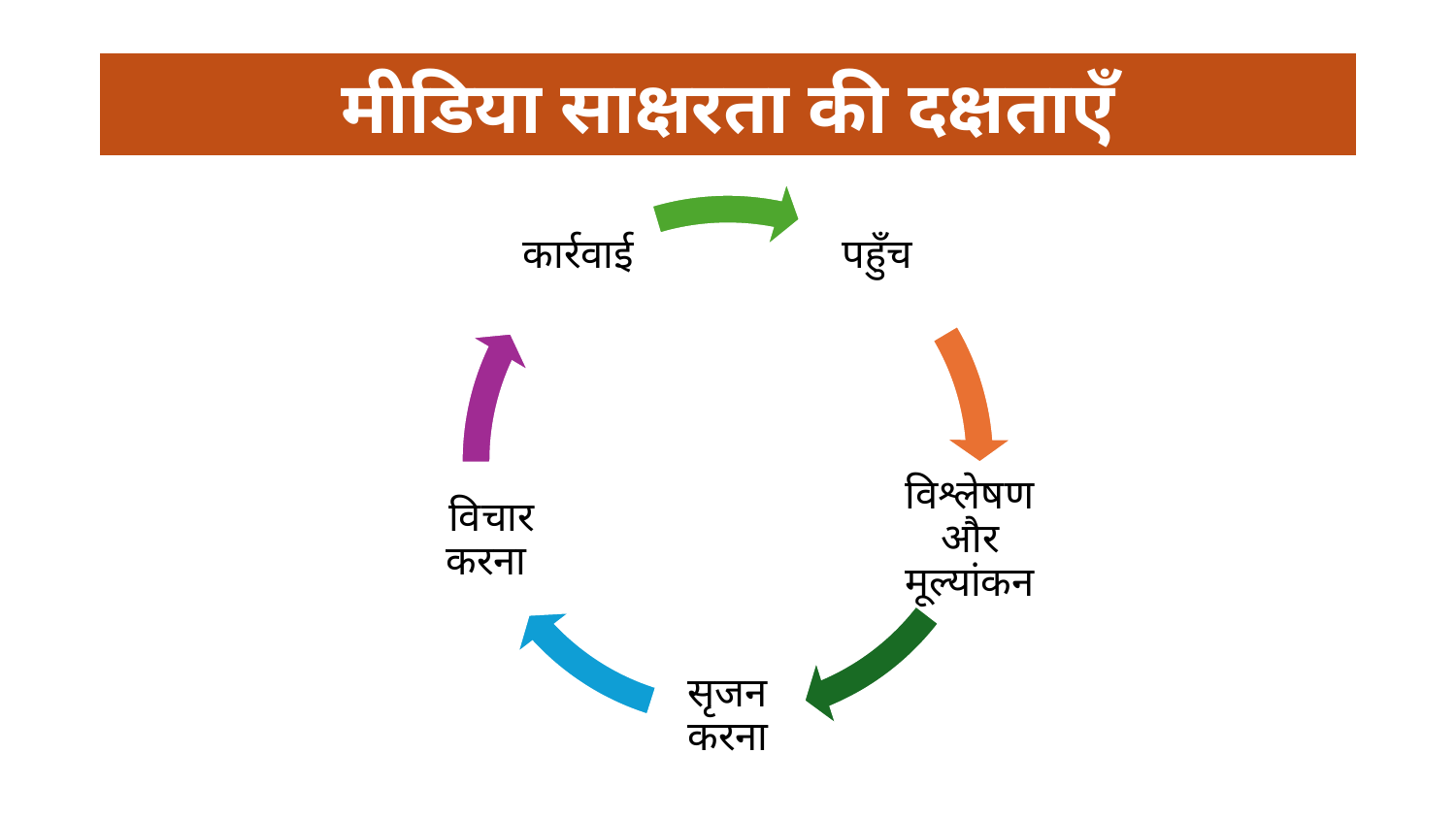

# मीडिया साक्षरता की दक्षताएँ
पहुँच
विश्लेषण और मूल्यांकन
सृजन करना
 विचार करना
​कार्रवाई